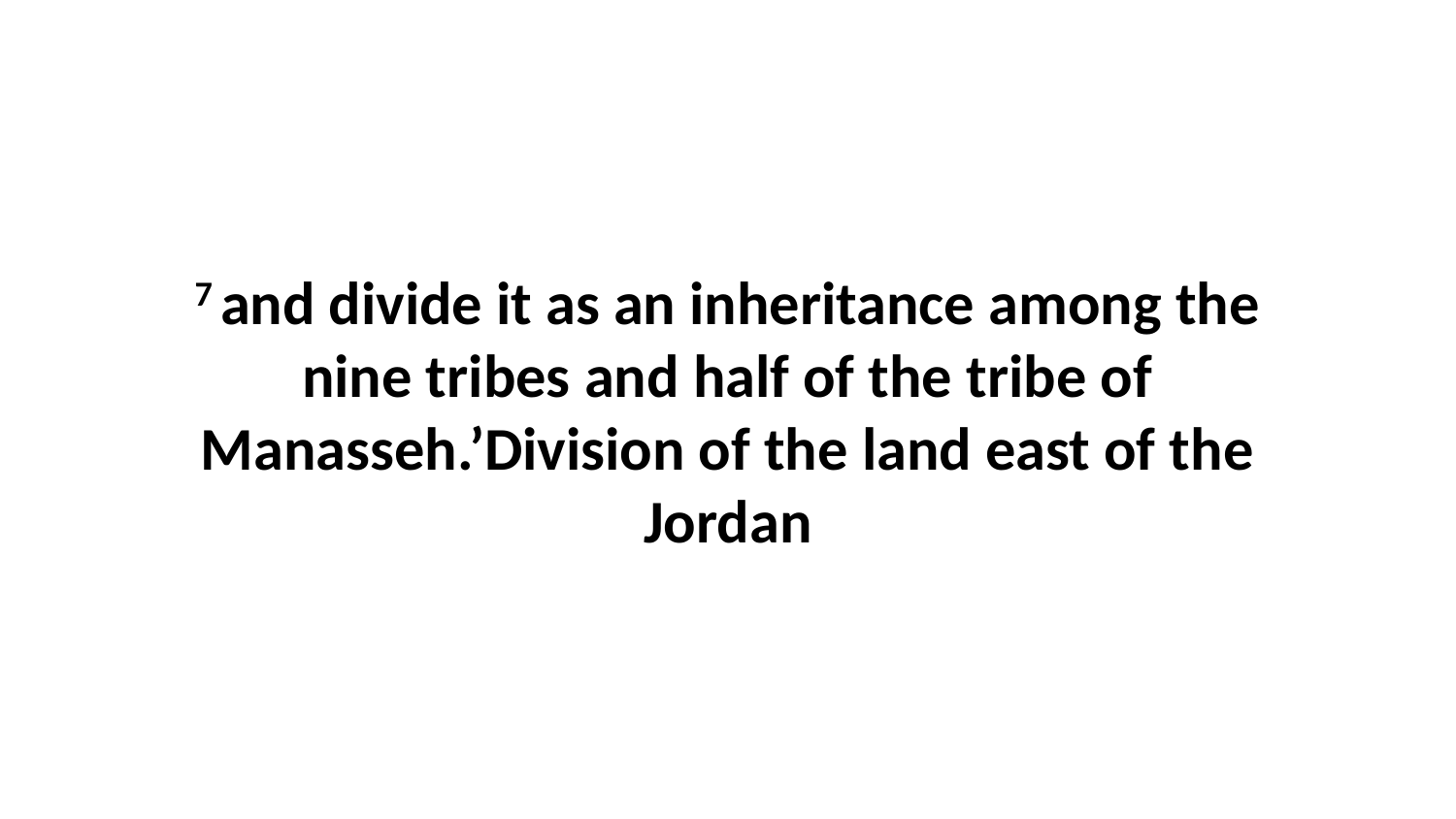

7 and divide it as an inheritance among the nine tribes and half of the tribe of Manasseh.’Division of the land east of the Jordan